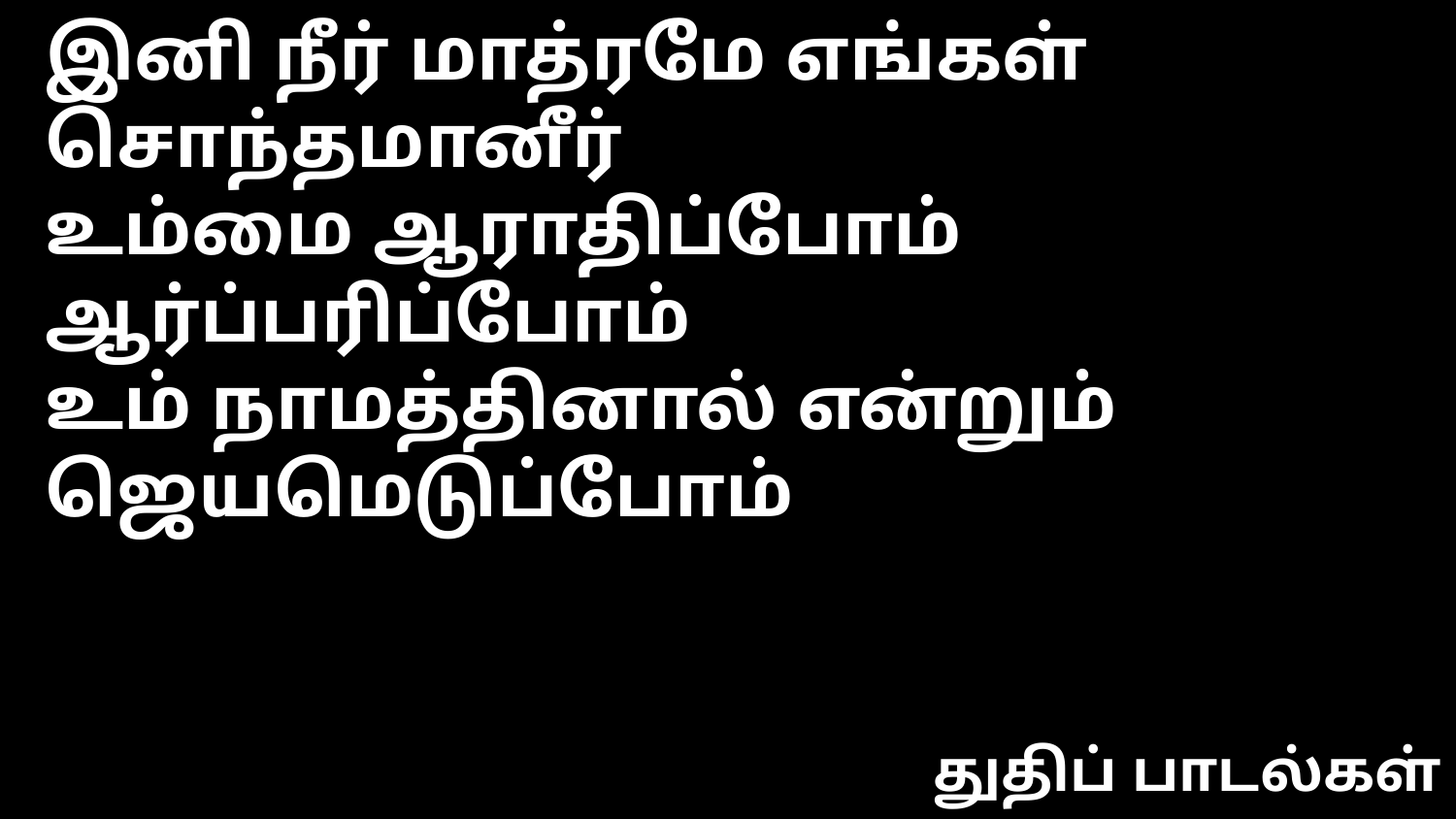

இனி நீர் மாத்ரமே எங்கள் சொந்தமானீர்
உம்மை ஆராதிப்போம் ஆர்ப்பரிப்போம்
உம் நாமத்தினால் என்றும் ஜெயமெடுப்போம்

துதிப் பாடல்கள்